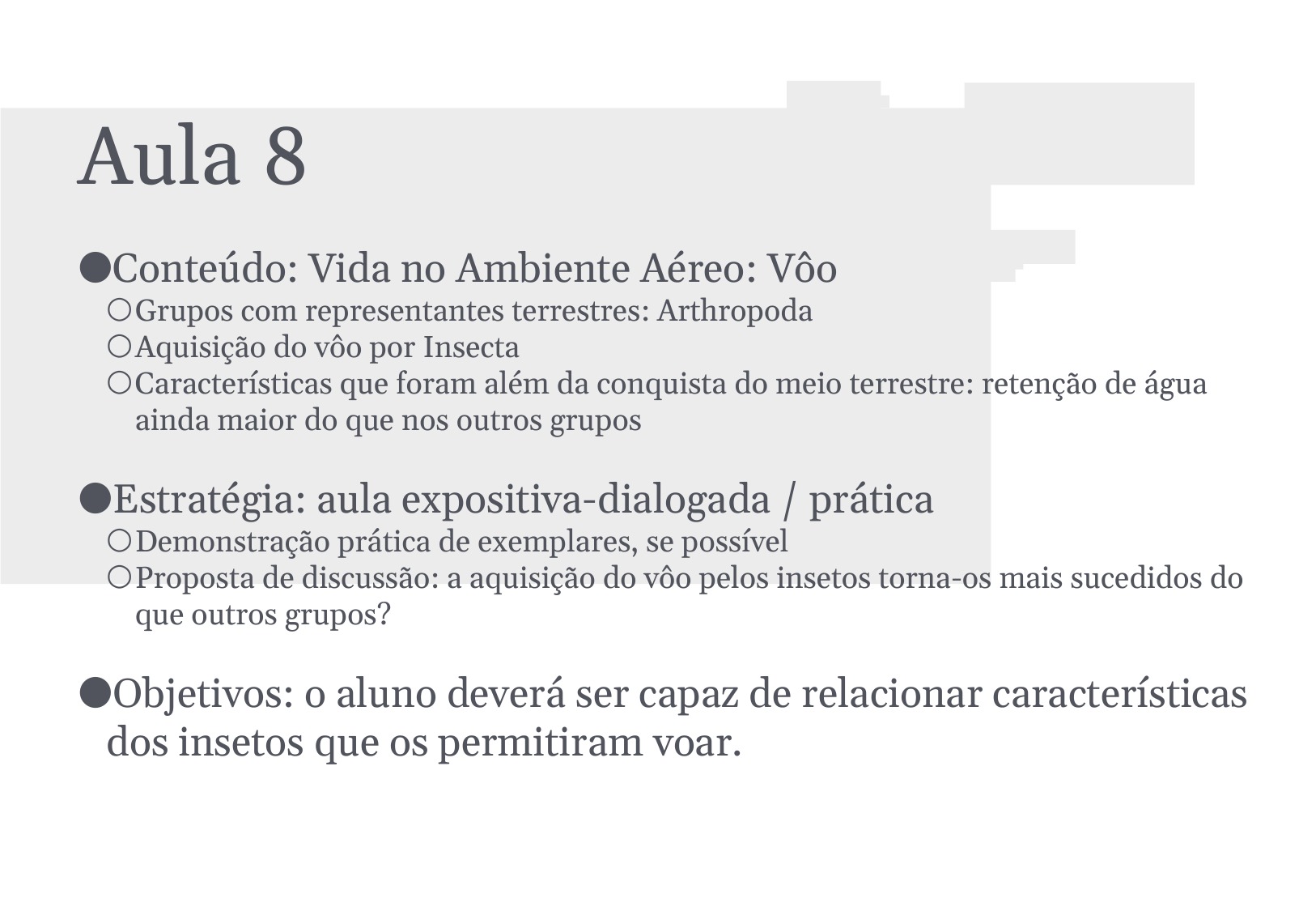

Aula 8
Conteúdo: Vida no Ambiente Aéreo: Vôo
Grupos com representantes terrestres: Arthropoda
Aquisição do vôo por Insecta
Características que foram além da conquista do meio terrestre: retenção de água ainda maior do que nos outros grupos

Estratégia: aula expositiva-dialogada / prática
Demonstração prática de exemplares, se possível
Proposta de discussão: a aquisição do vôo pelos insetos torna-os mais sucedidos do que outros grupos?

Objetivos: o aluno deverá ser capaz de relacionar características dos insetos que os permitiram voar.